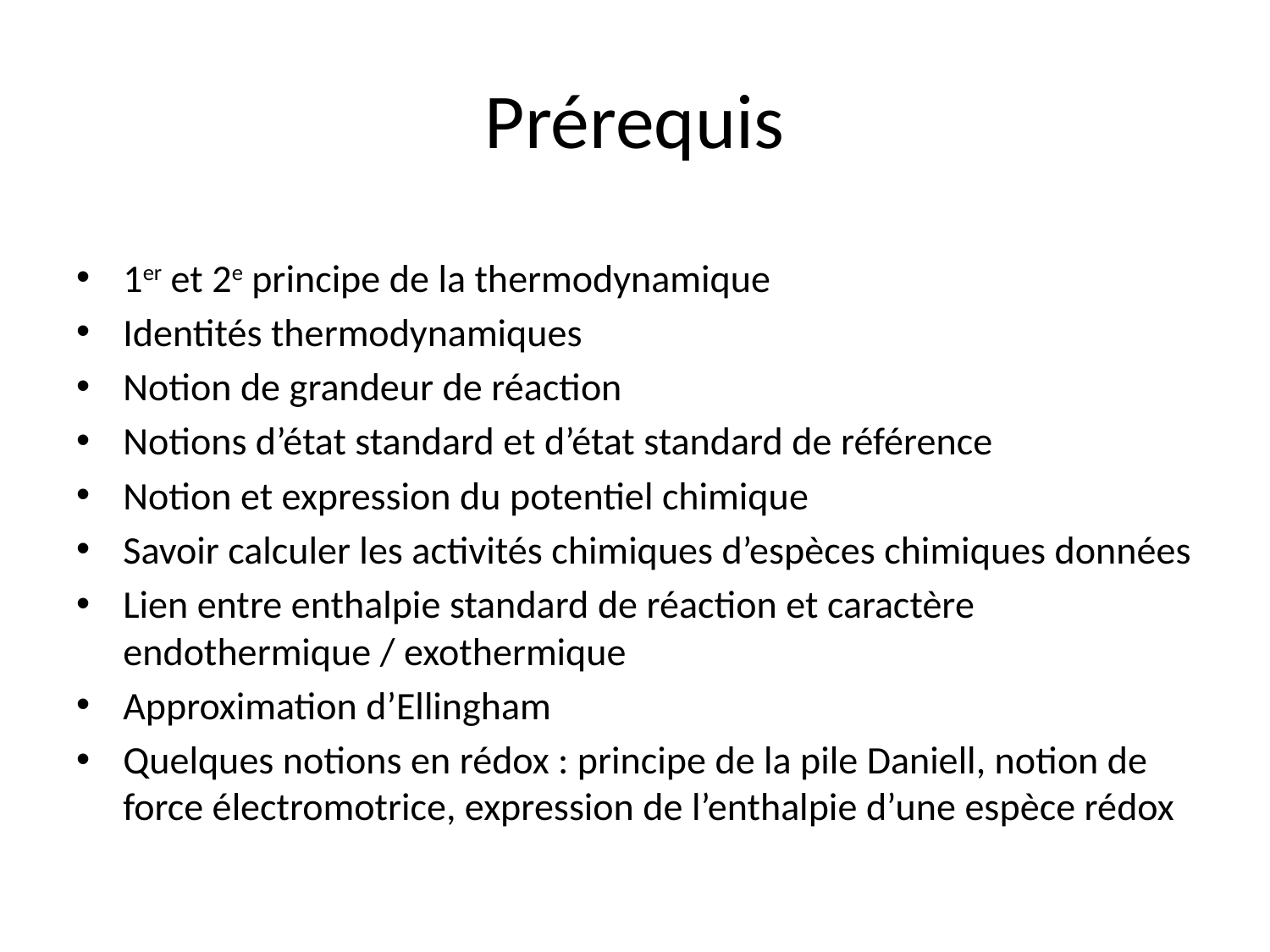

# Prérequis
1er et 2e principe de la thermodynamique
Identités thermodynamiques
Notion de grandeur de réaction
Notions d’état standard et d’état standard de référence
Notion et expression du potentiel chimique
Savoir calculer les activités chimiques d’espèces chimiques données
Lien entre enthalpie standard de réaction et caractère endothermique / exothermique
Approximation d’Ellingham
Quelques notions en rédox : principe de la pile Daniell, notion de force électromotrice, expression de l’enthalpie d’une espèce rédox